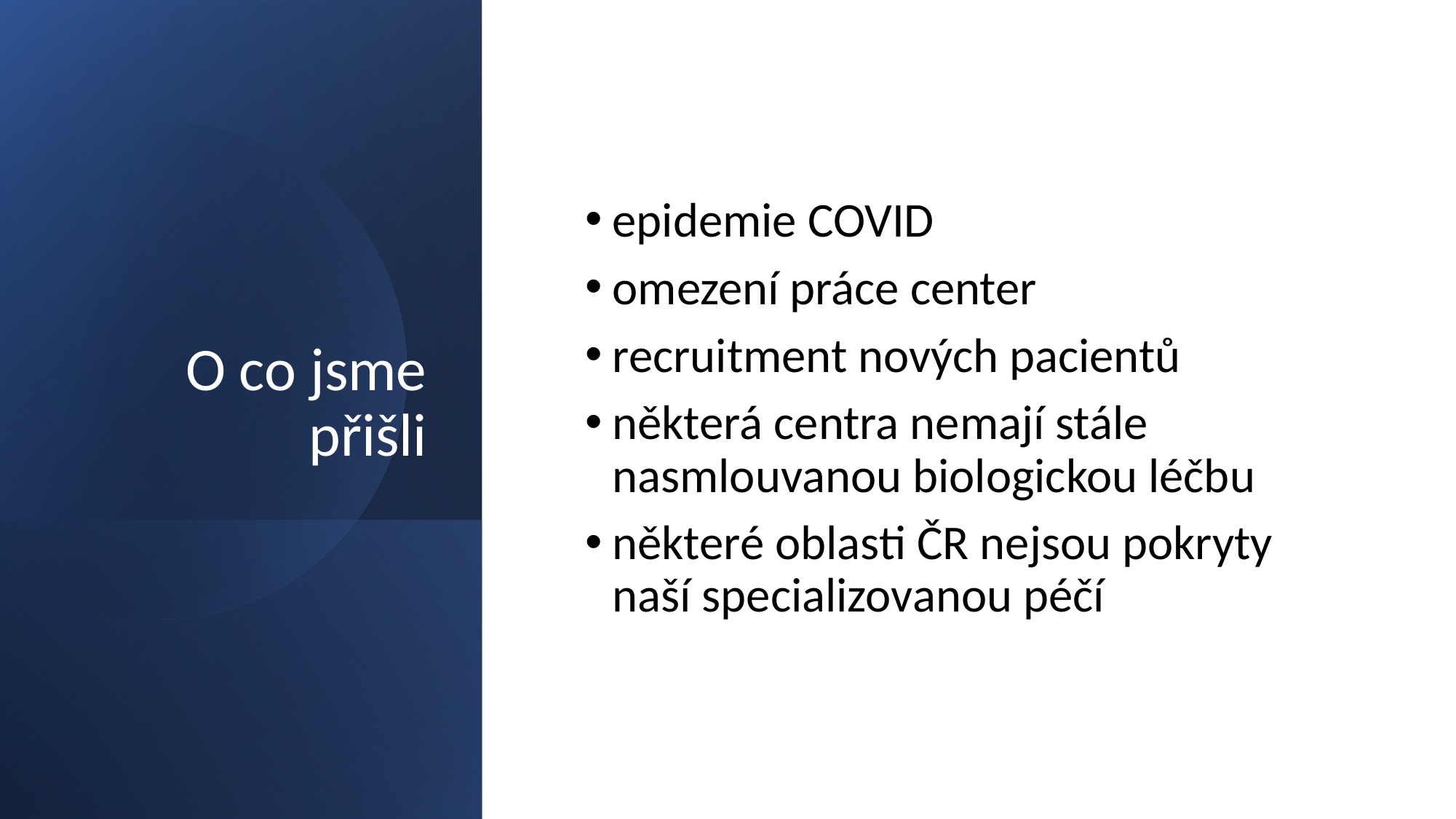

# O co jsme přišli
epidemie COVID
omezení práce center
recruitment nových pacientů
některá centra nemají stále nasmlouvanou biologickou léčbu
některé oblasti ČR nejsou pokryty naší specializovanou péčí